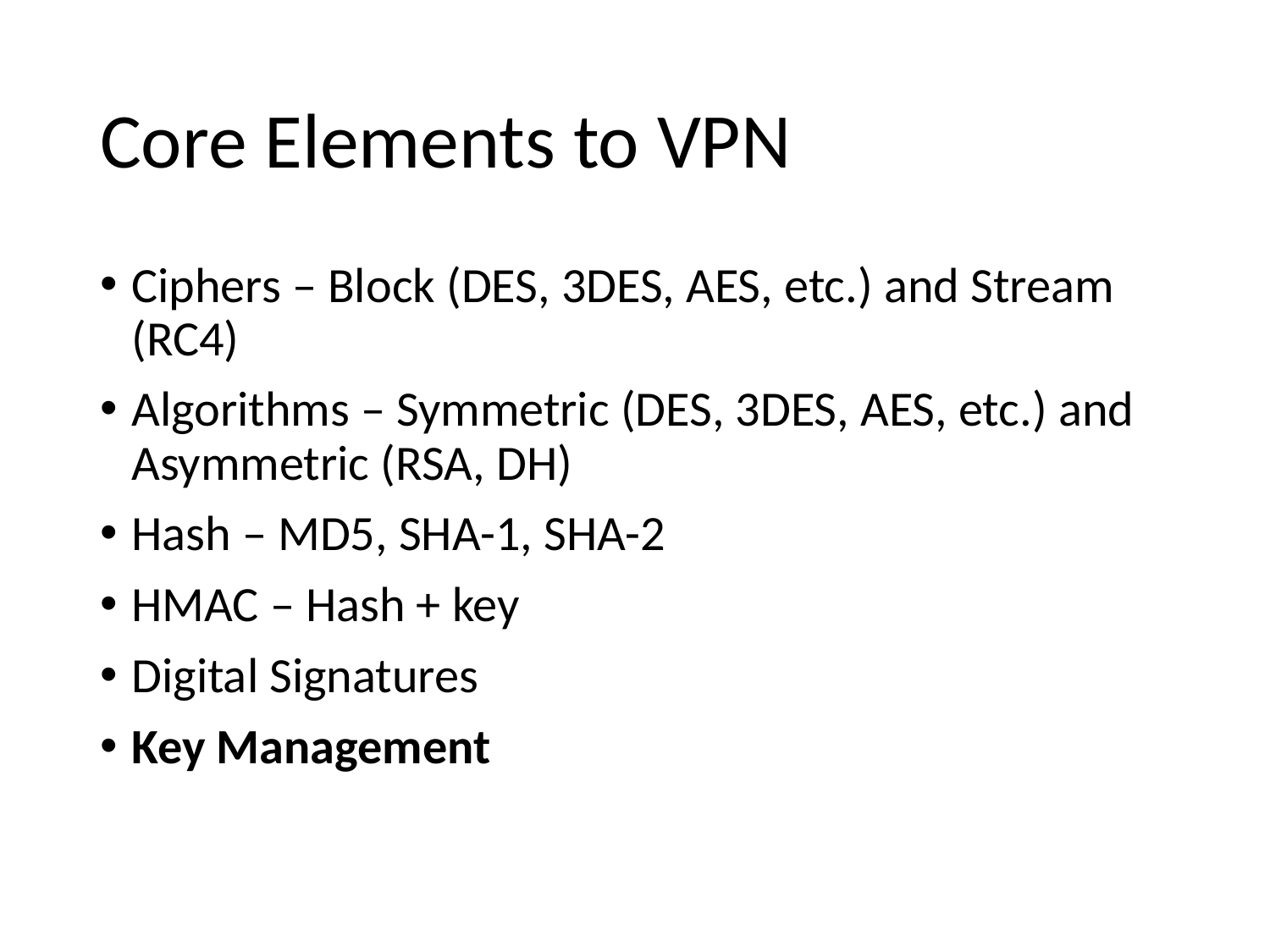

# Core Elements to VPN
Ciphers – Block (DES, 3DES, AES, etc.) and Stream (RC4)
Algorithms – Symmetric (DES, 3DES, AES, etc.) and Asymmetric (RSA, DH)
Hash – MD5, SHA-1, SHA-2
HMAC – Hash + key
Digital Signatures
Key Management